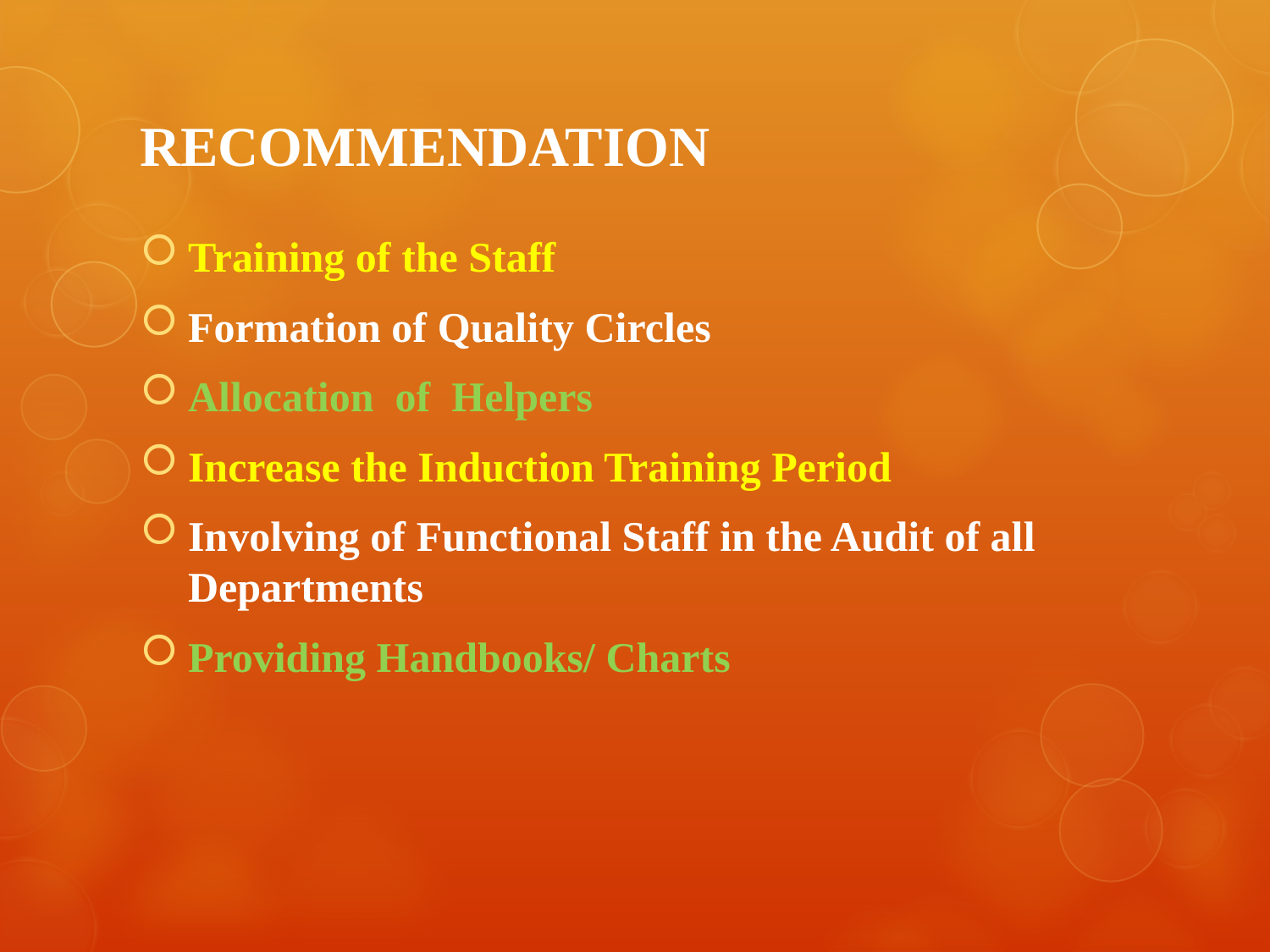

# RECOMMENDATION
Training of the Staff
Formation of Quality Circles
Allocation  of  Helpers
Increase the Induction Training Period
Involving of Functional Staff in the Audit of all Departments
Providing Handbooks/ Charts